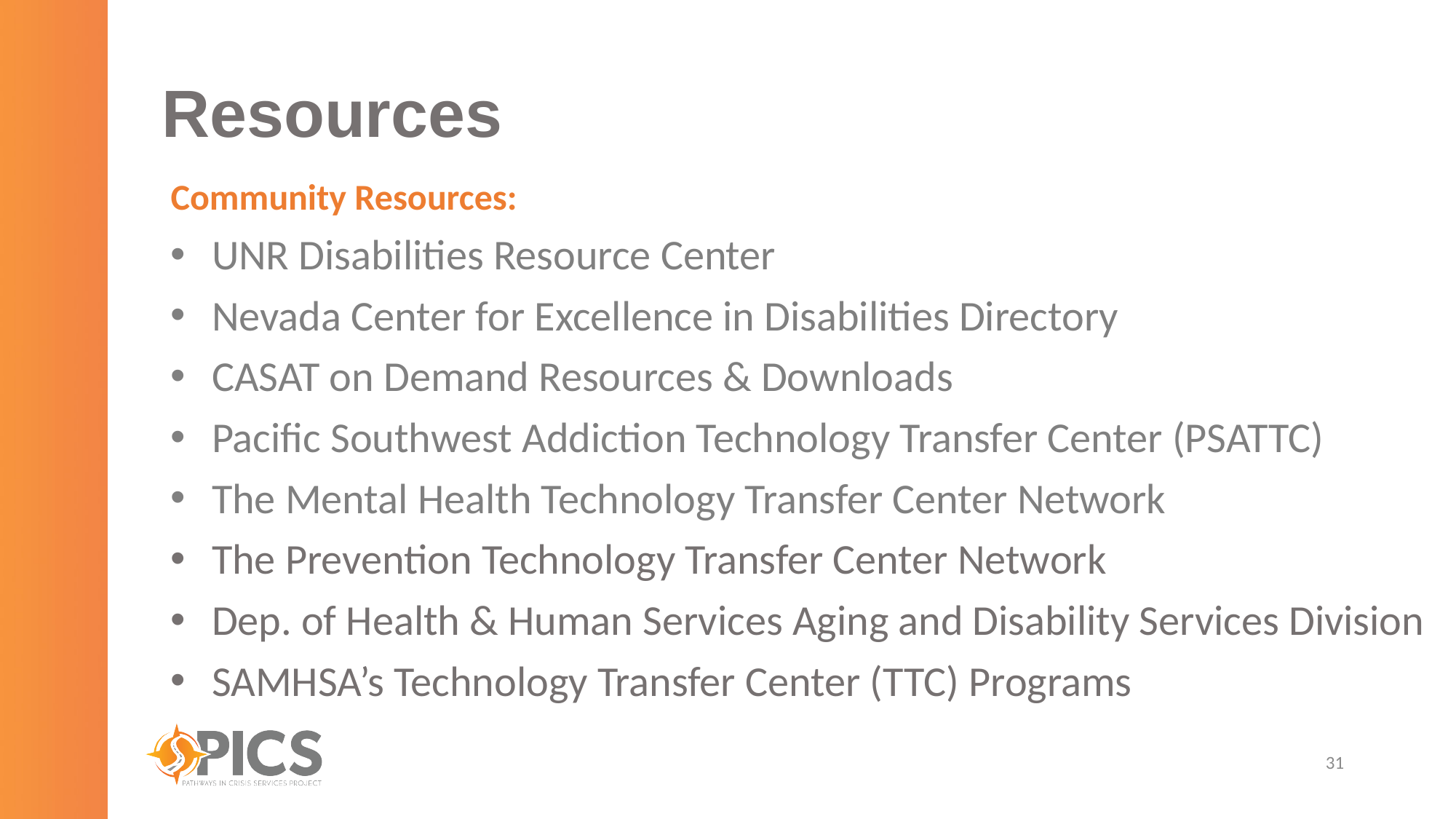

# Resources
Community Resources:
UNR Disabilities Resource Center
Nevada Center for Excellence in Disabilities Directory
CASAT on Demand Resources & Downloads
Pacific Southwest Addiction Technology Transfer Center (PSATTC)
The Mental Health Technology Transfer Center Network
The Prevention Technology Transfer Center Network
Dep. of Health & Human Services Aging and Disability Services Division
SAMHSA’s Technology Transfer Center (TTC) Programs
31